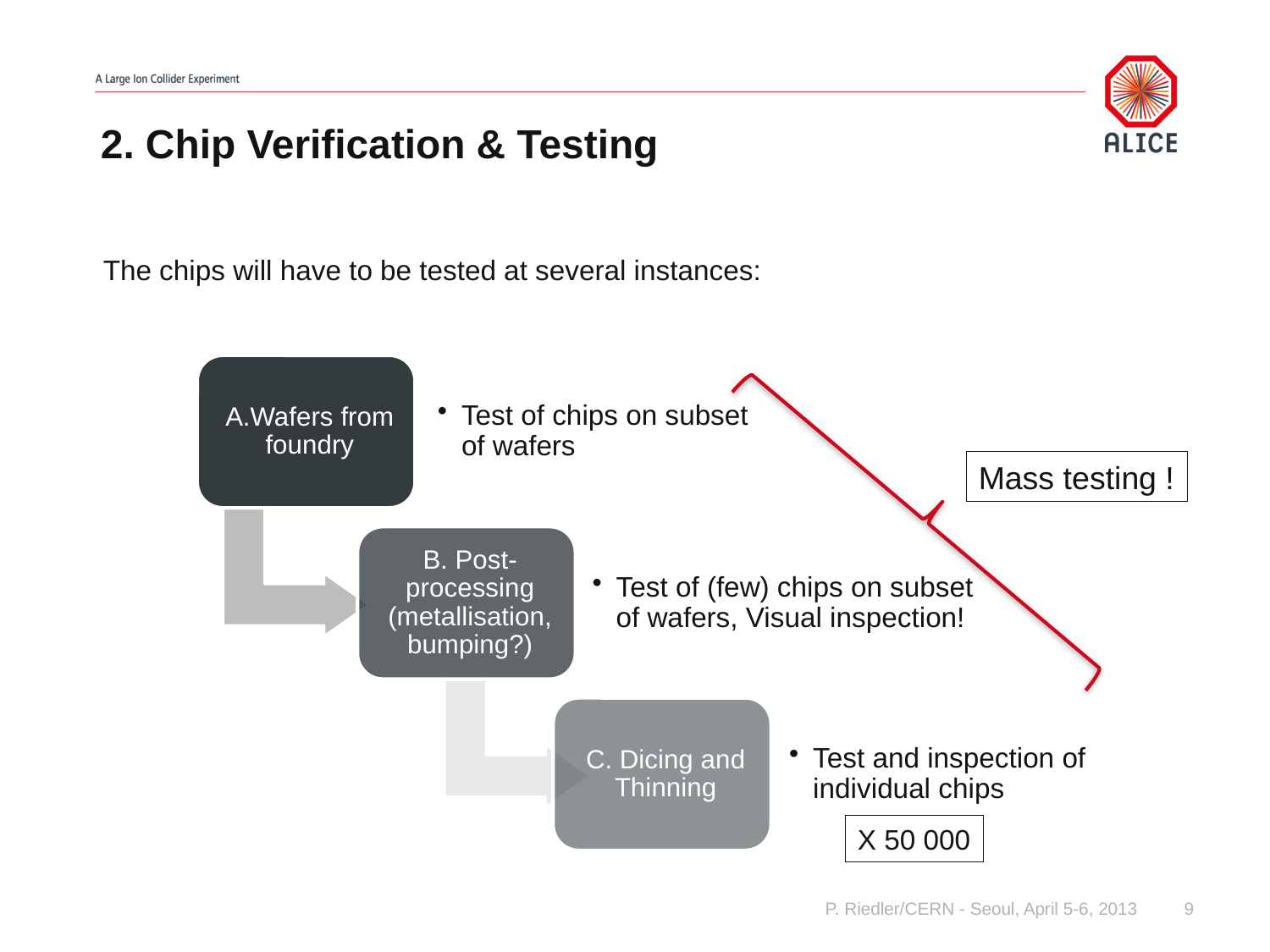

# 2. Chip Verification & Testing
The chips will have to be tested at several instances:

A.Wafers from foundry
Test of chips on subset of wafers
B. Post-processing (metallisation, bumping?)
Test of (few) chips on subset of wafers, Visual inspection!
C. Dicing and Thinning
Test and inspection of individual chips
Mass testing !
X 50 000
P. Riedler/CERN - Seoul, April 5-6, 2013
9